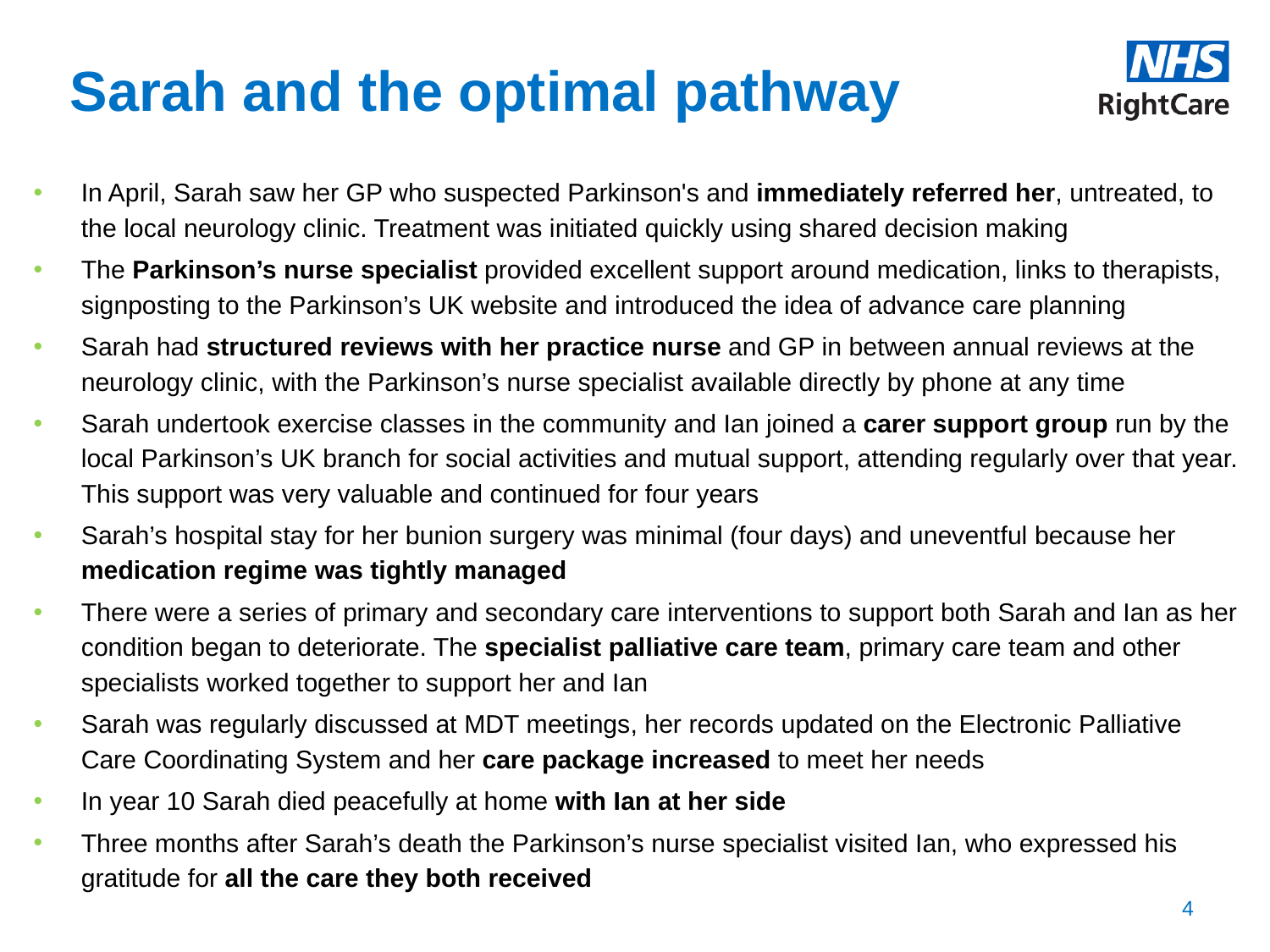

# Sarah and the optimal pathway
In April, Sarah saw her GP who suspected Parkinson's and immediately referred her, untreated, to the local neurology clinic. Treatment was initiated quickly using shared decision making
The Parkinson’s nurse specialist provided excellent support around medication, links to therapists, signposting to the Parkinson’s UK website and introduced the idea of advance care planning
Sarah had structured reviews with her practice nurse and GP in between annual reviews at the neurology clinic, with the Parkinson’s nurse specialist available directly by phone at any time
Sarah undertook exercise classes in the community and Ian joined a carer support group run by the local Parkinson’s UK branch for social activities and mutual support, attending regularly over that year. This support was very valuable and continued for four years
Sarah’s hospital stay for her bunion surgery was minimal (four days) and uneventful because her medication regime was tightly managed
There were a series of primary and secondary care interventions to support both Sarah and Ian as her condition began to deteriorate. The specialist palliative care team, primary care team and other specialists worked together to support her and Ian
Sarah was regularly discussed at MDT meetings, her records updated on the Electronic Palliative Care Coordinating System and her care package increased to meet her needs
In year 10 Sarah died peacefully at home with Ian at her side
Three months after Sarah’s death the Parkinson’s nurse specialist visited Ian, who expressed his gratitude for all the care they both received

4